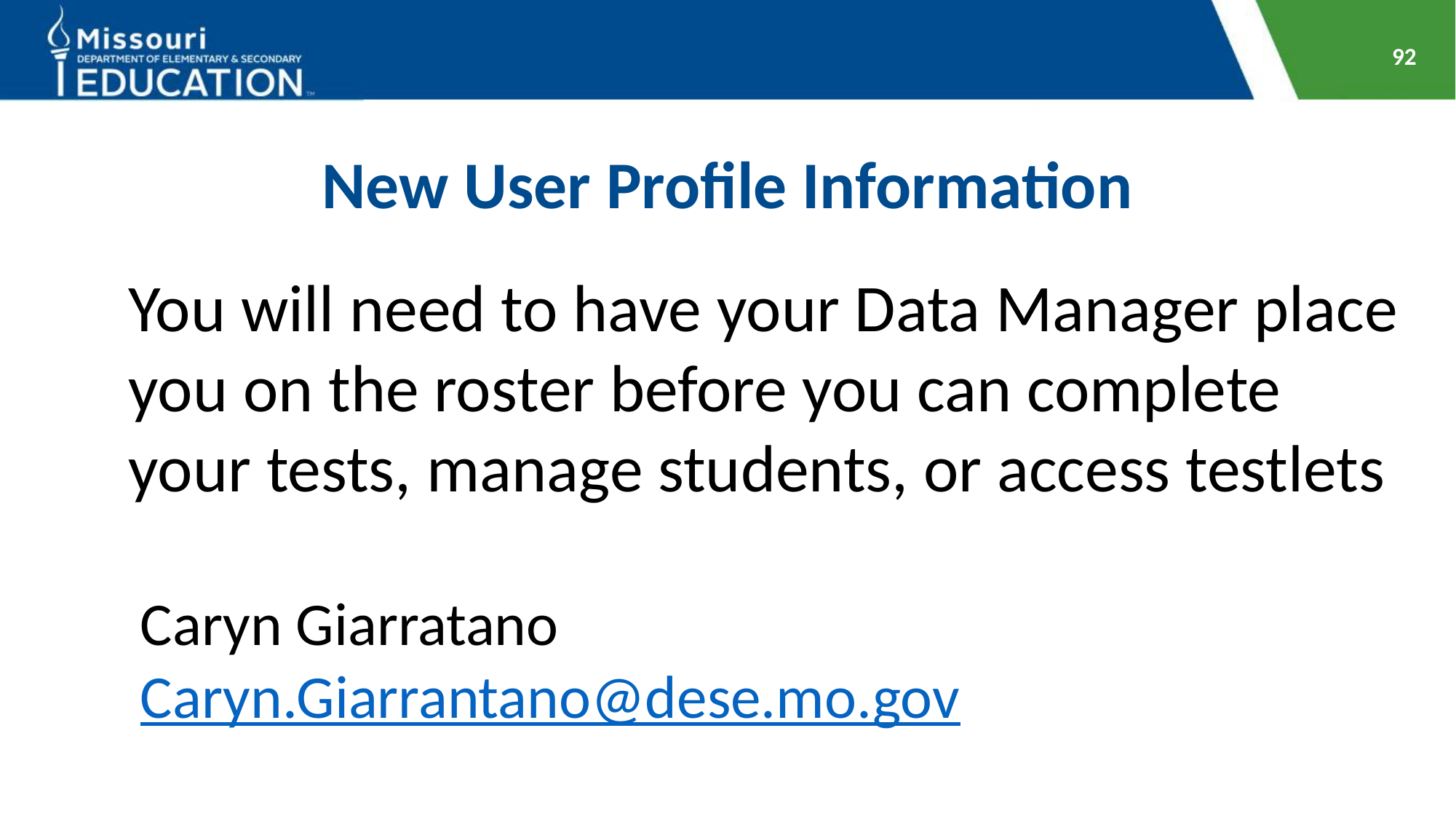

92
# New User Profile Information
You will need to have your Data Manager place you on the roster before you can complete your tests, manage students, or access testlets

Caryn Giarratano  Caryn.Giarrantano@dese.mo.gov